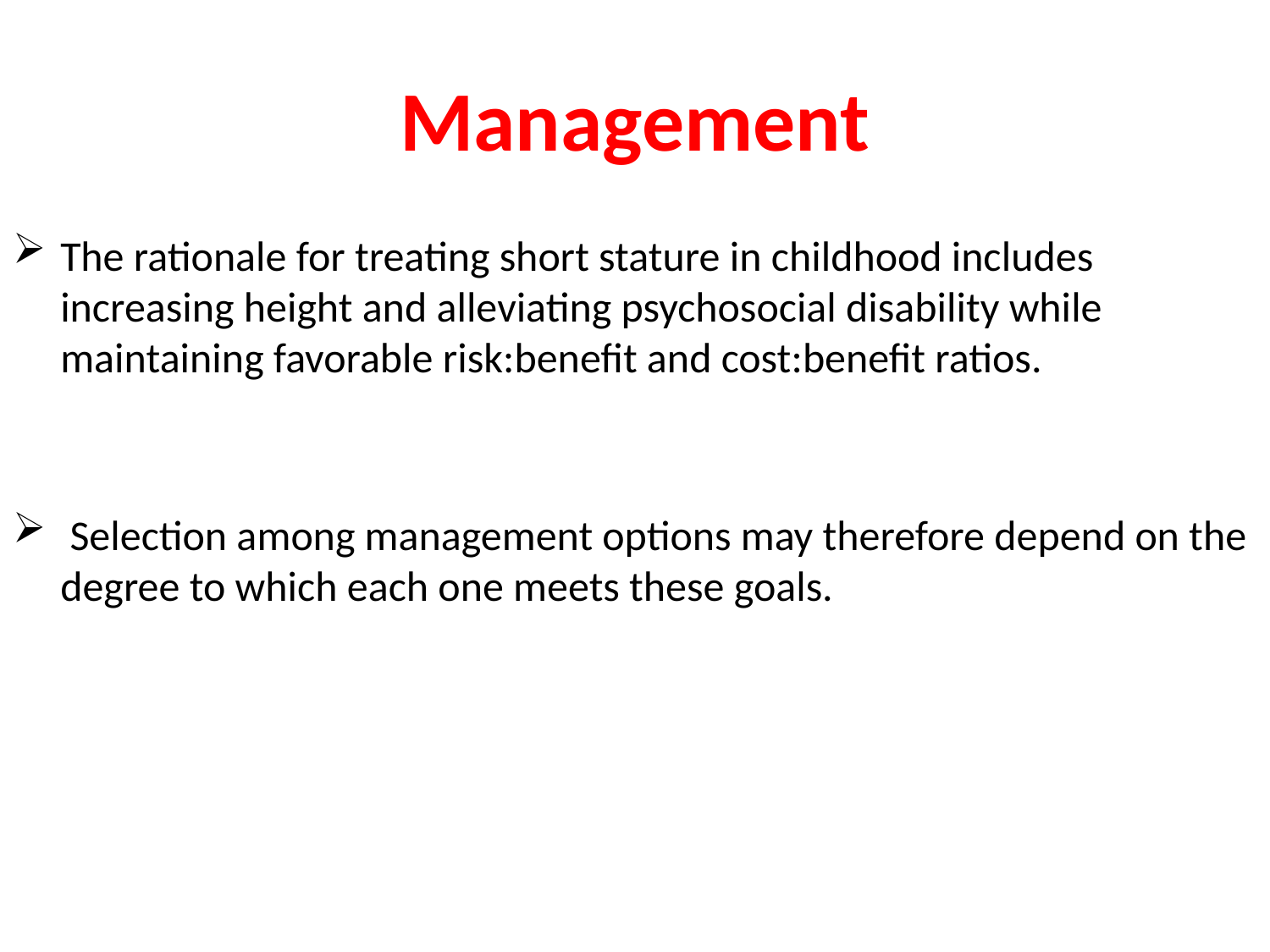

# Management
The rationale for treating short stature in childhood includes increasing height and alleviating psychosocial disability while maintaining favorable risk:benefit and cost:benefit ratios.

 Selection among management options may therefore depend on the degree to which each one meets these goals.